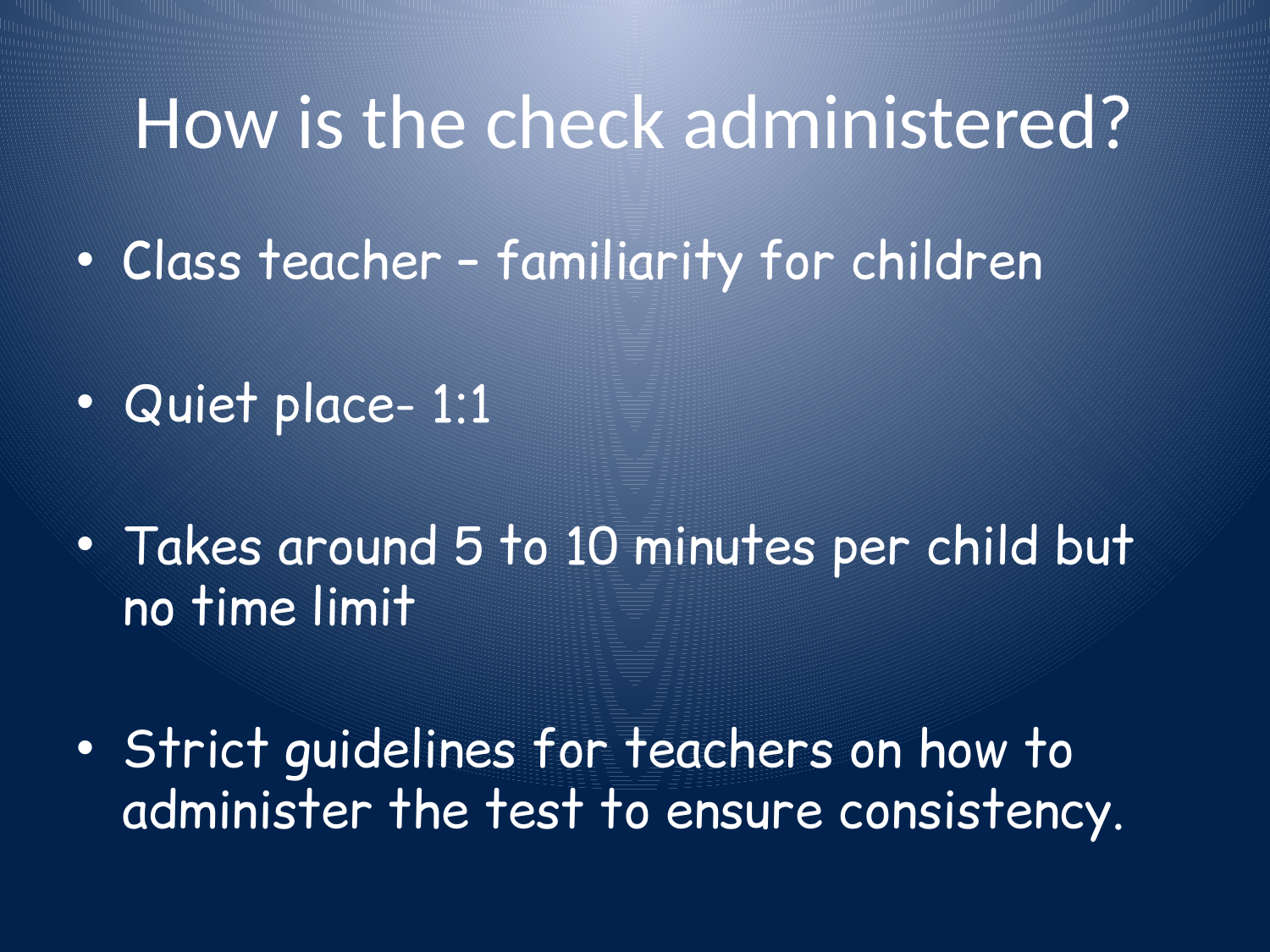

# How is the check administered?
Class teacher – familiarity for children

Quiet place- 1:1

Takes around 5 to 10 minutes per child but no time limit

Strict guidelines for teachers on how to administer the test to ensure consistency.